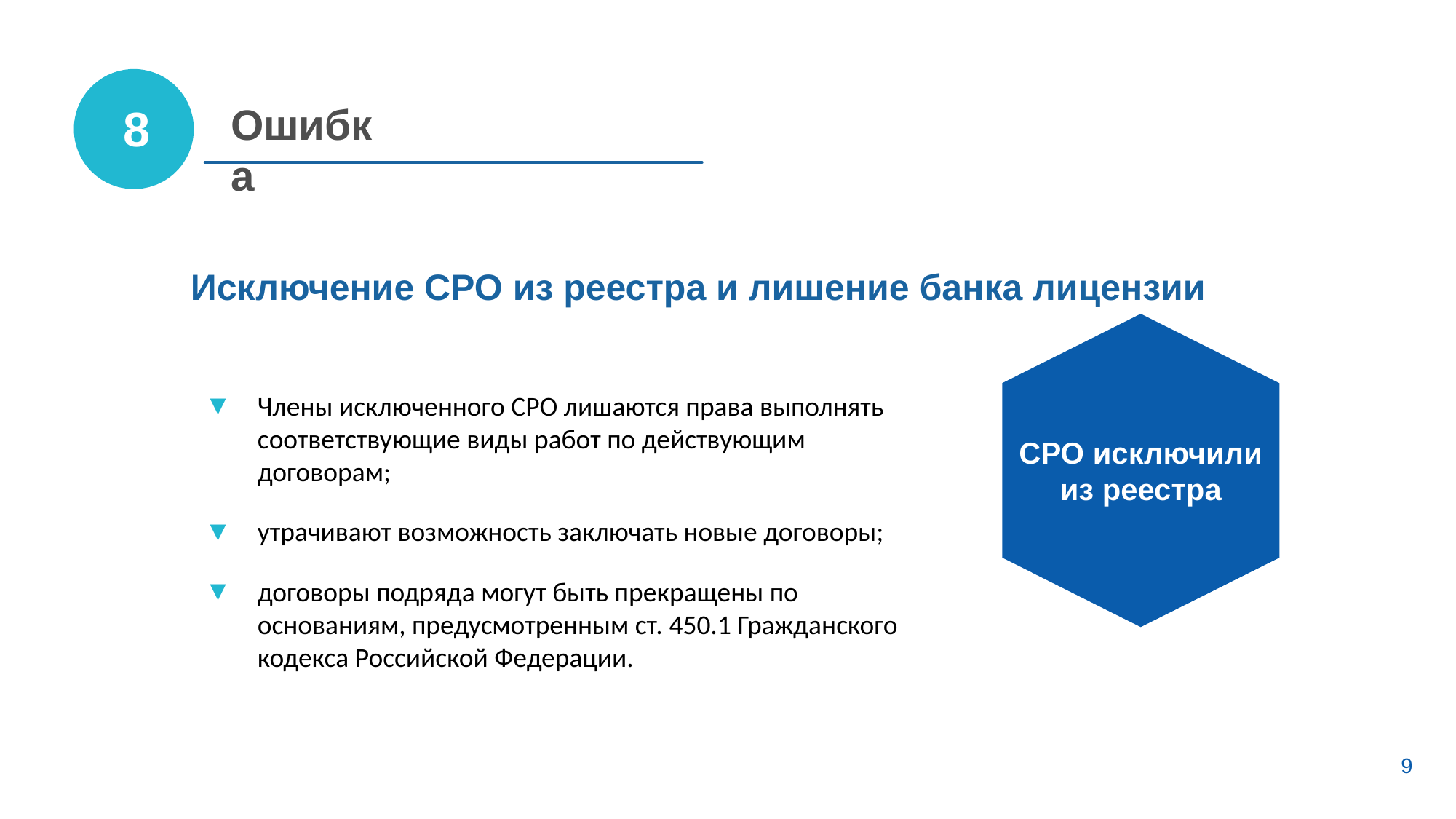

8
Ошибка
Исключение СРО из реестра и лишение банка лицензии

Члены исключенного СРО лишаются права выполнять соответствующие виды работ по действующим договорам;
утрачивают возможность заключать новые договоры;
договоры подряда могут быть прекращены по основаниям, предусмотренным ст. 450.1 Гражданского кодекса Российской Федерации.
CРО исключили из реестра
9